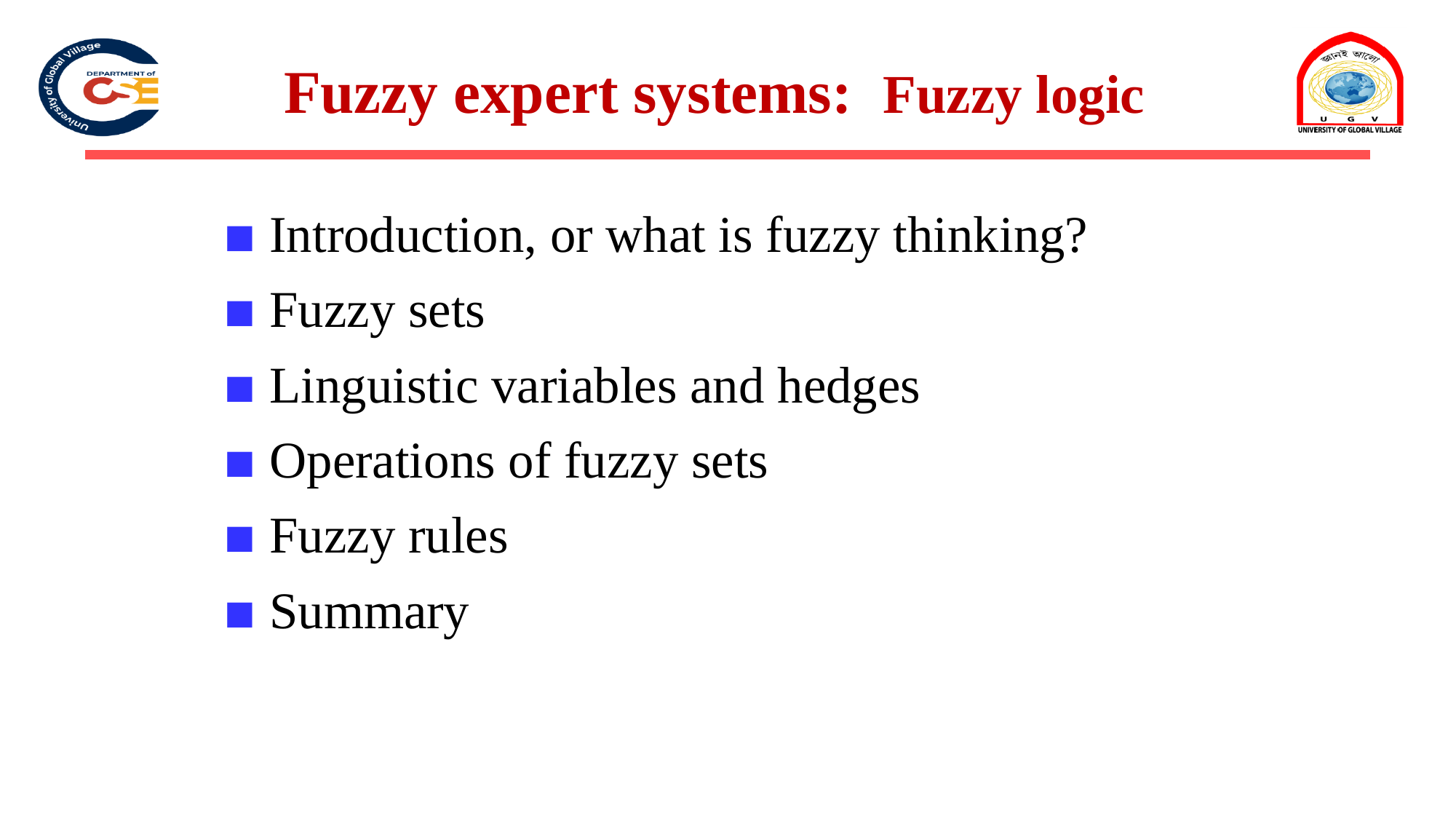

Fuzzy expert systems:  Fuzzy logic
Introduction, or what is fuzzy thinking?
Fuzzy sets
Linguistic variables and hedges
Operations of fuzzy sets
Fuzzy rules
Summary